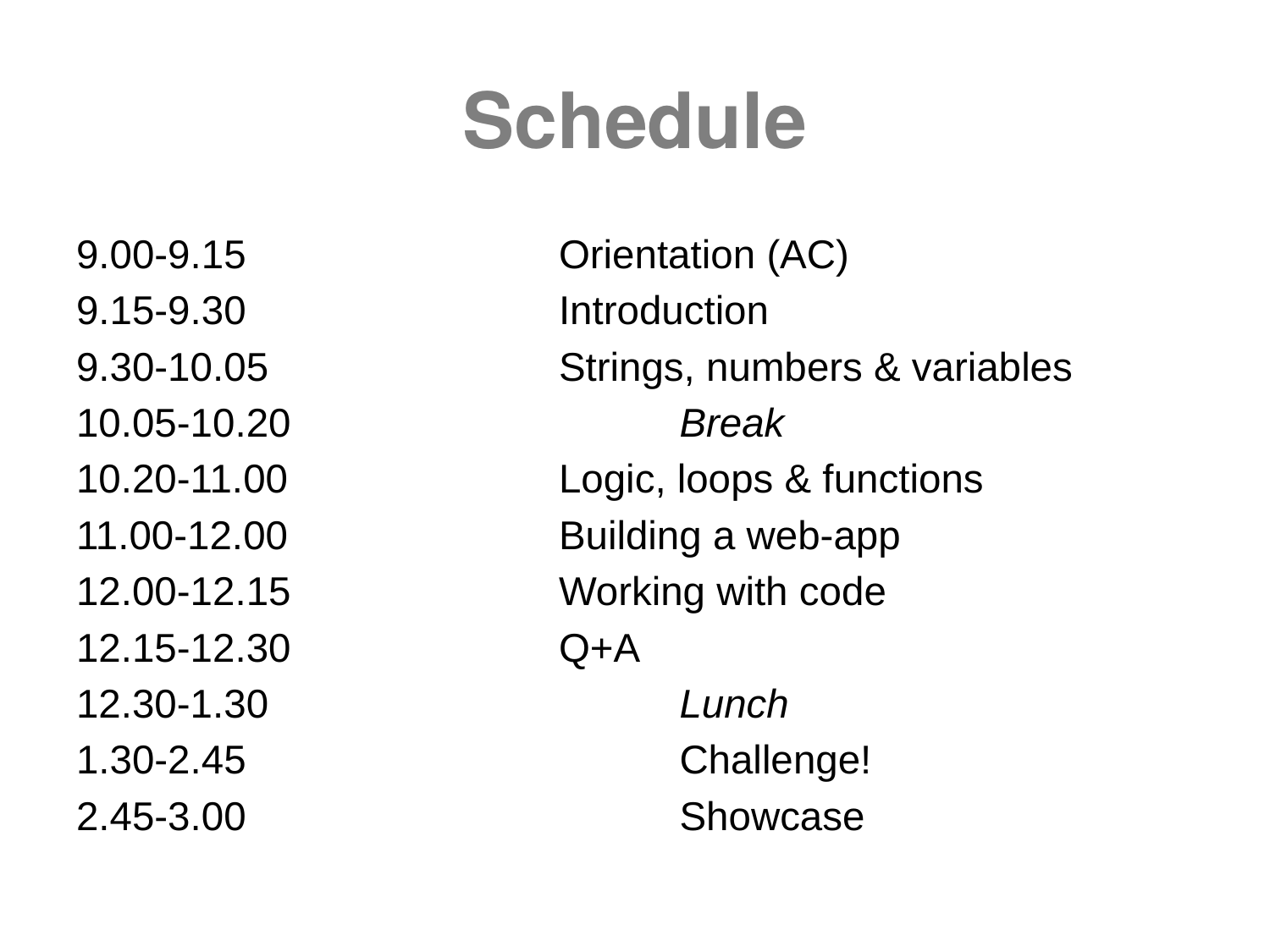

# Schedule
9.00-9.15 			Orientation (AC)
9.15-9.30 			Introduction
9.30-10.05 			Strings, numbers & variables
10.05-10.20				Break
10.20-11.00 			Logic, loops & functions
11.00-12.00			Building a web-app
12.00-12.15 			Working with code
12.15-12.30 			Q+A
12.30-1.30				Lunch
1.30-2.45				Challenge!
2.45-3.00				Showcase